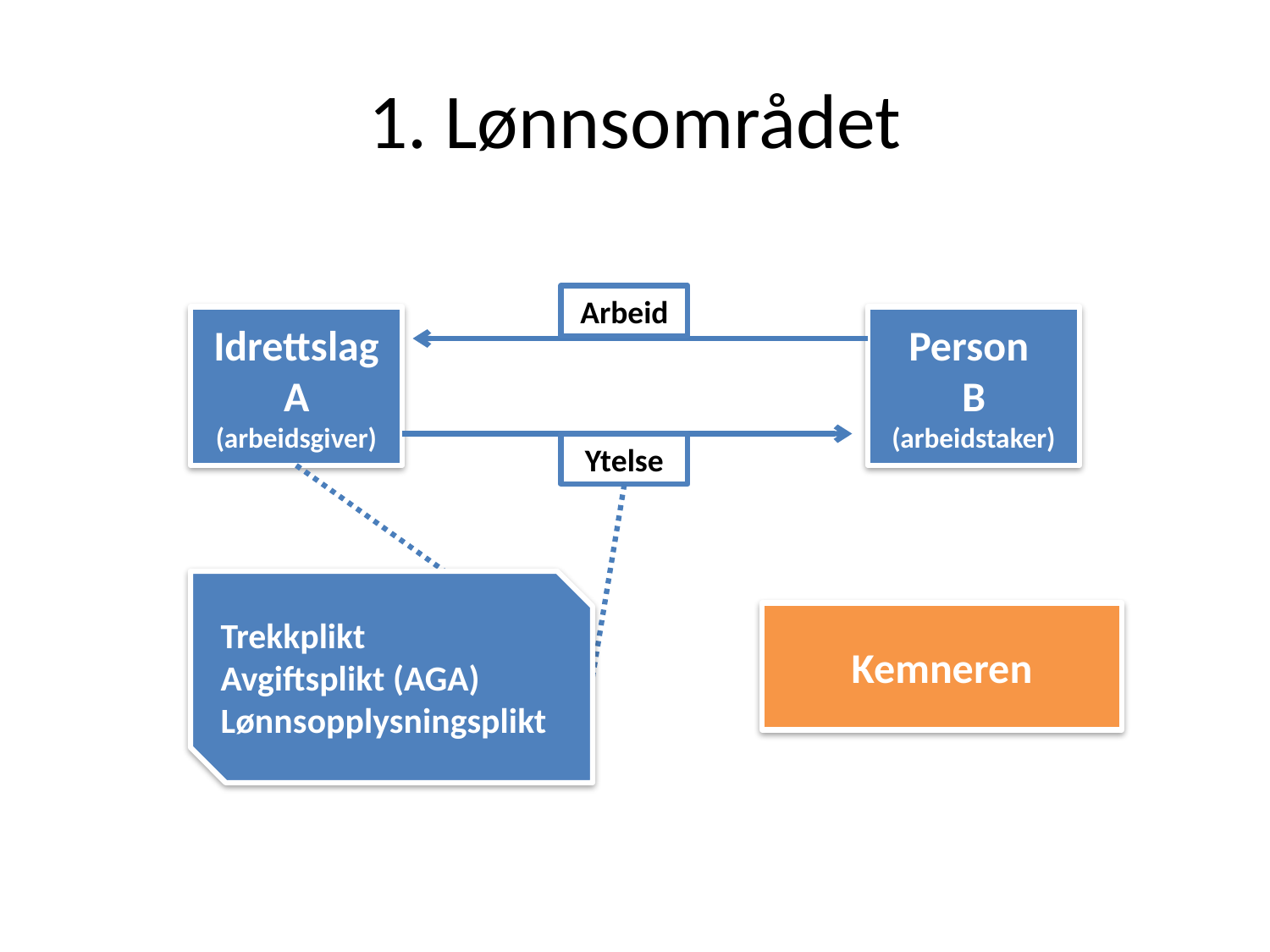

# 1. Lønnsområdet
Arbeid
Idrettslag A
(arbeidsgiver)
Person
B (arbeidstaker)
Ytelse
Trekkplikt
Avgiftsplikt (AGA)
Lønnsopplysningsplikt
Kemneren